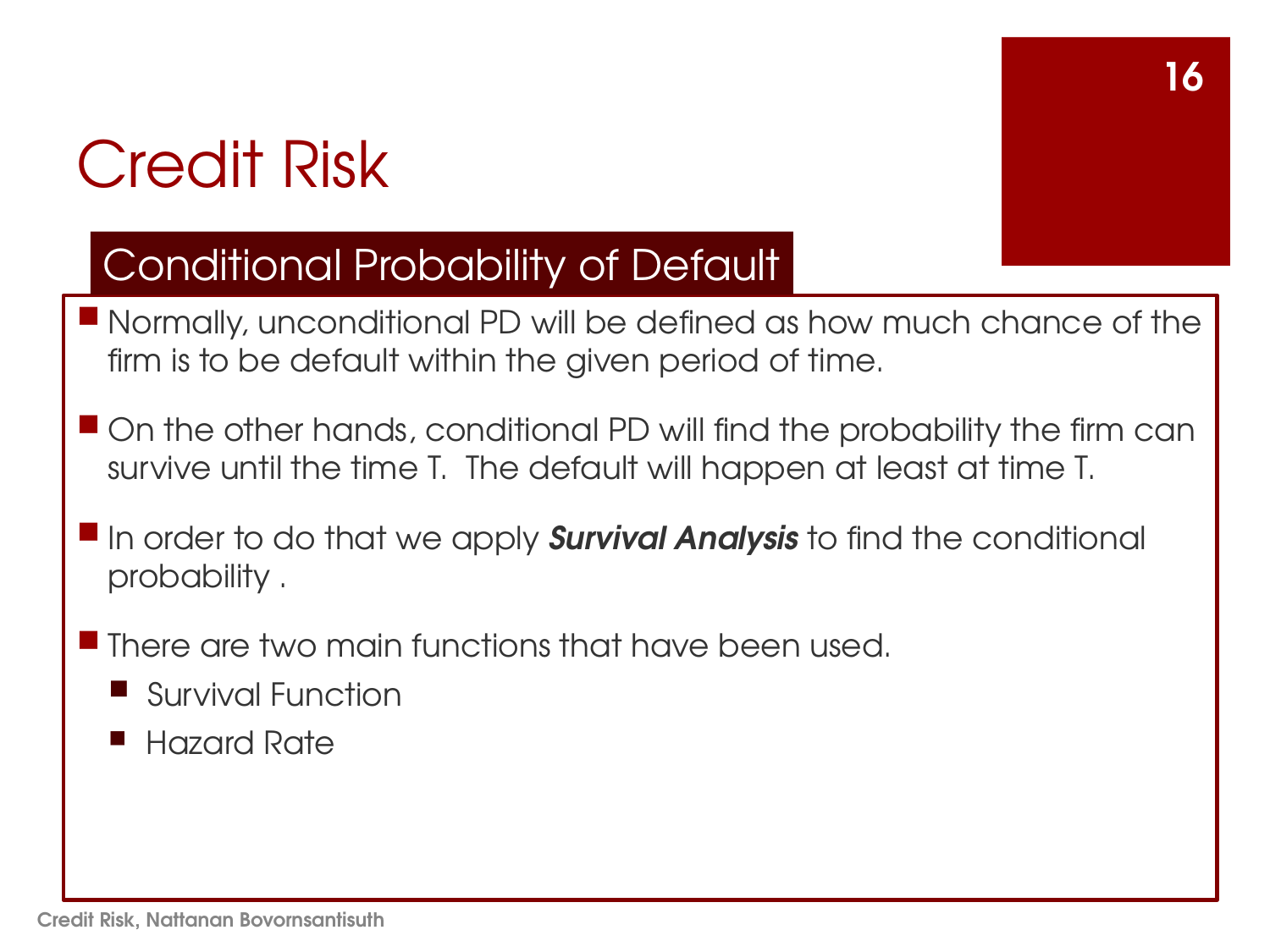

# Credit Risk
16
Conditional Probability of Default
Normally, unconditional PD will be defined as how much chance of the firm is to be default within the given period of time.
On the other hands, conditional PD will find the probability the firm can survive until the time T.  The default will happen at least at time T.
In order to do that we apply Survival Analysis to find the conditional probability .
There are two main functions that have been used.
 Survival Function
 Hazard Rate
Credit Risk, Nattanan Bovornsantisuth